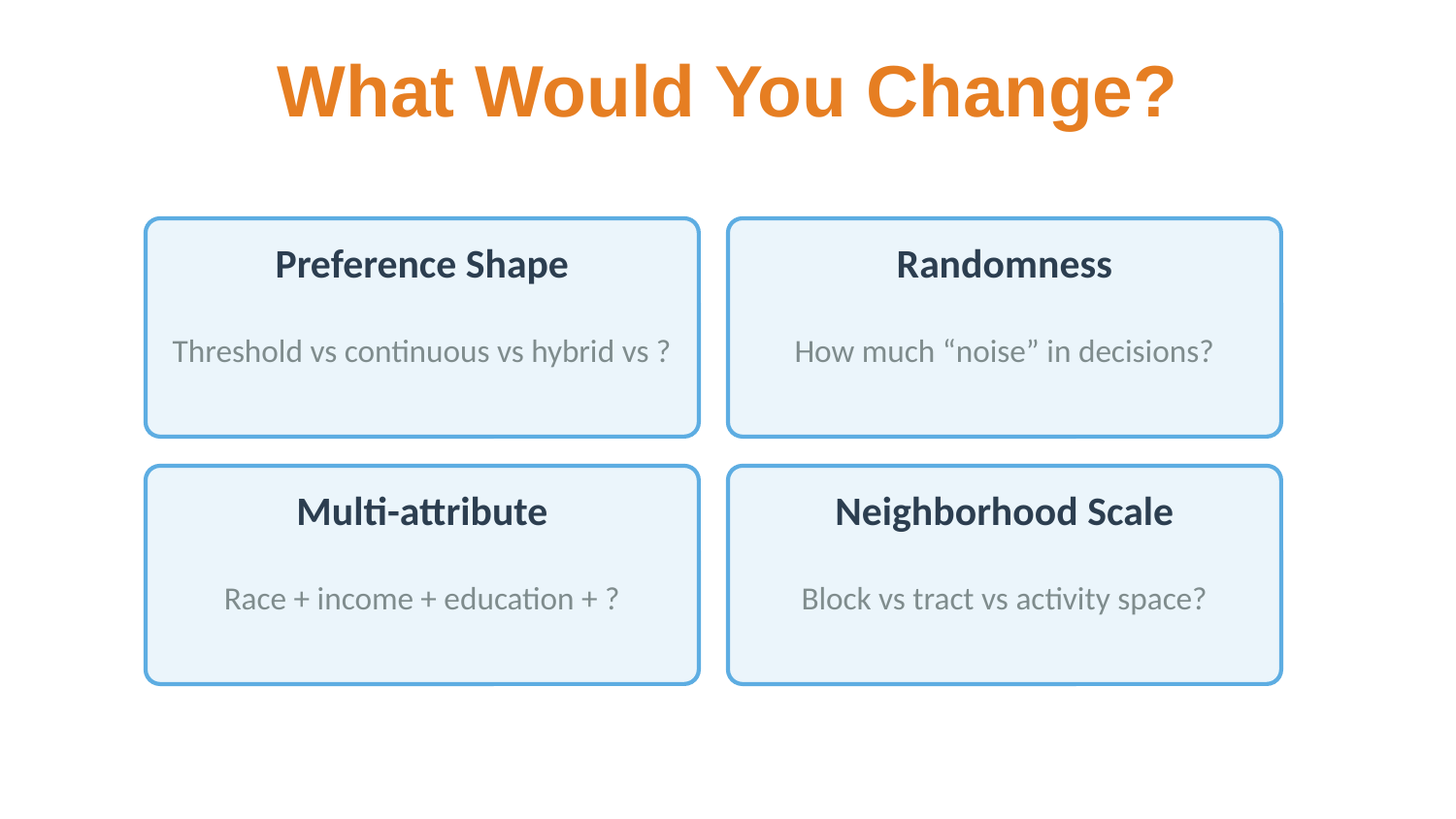

What Would You Change?

Preference Shape
Randomness
Threshold vs continuous vs hybrid vs ?
How much “noise” in decisions?

Multi-attribute
Neighborhood Scale
Race + income + education + ?
Block vs tract vs activity space?